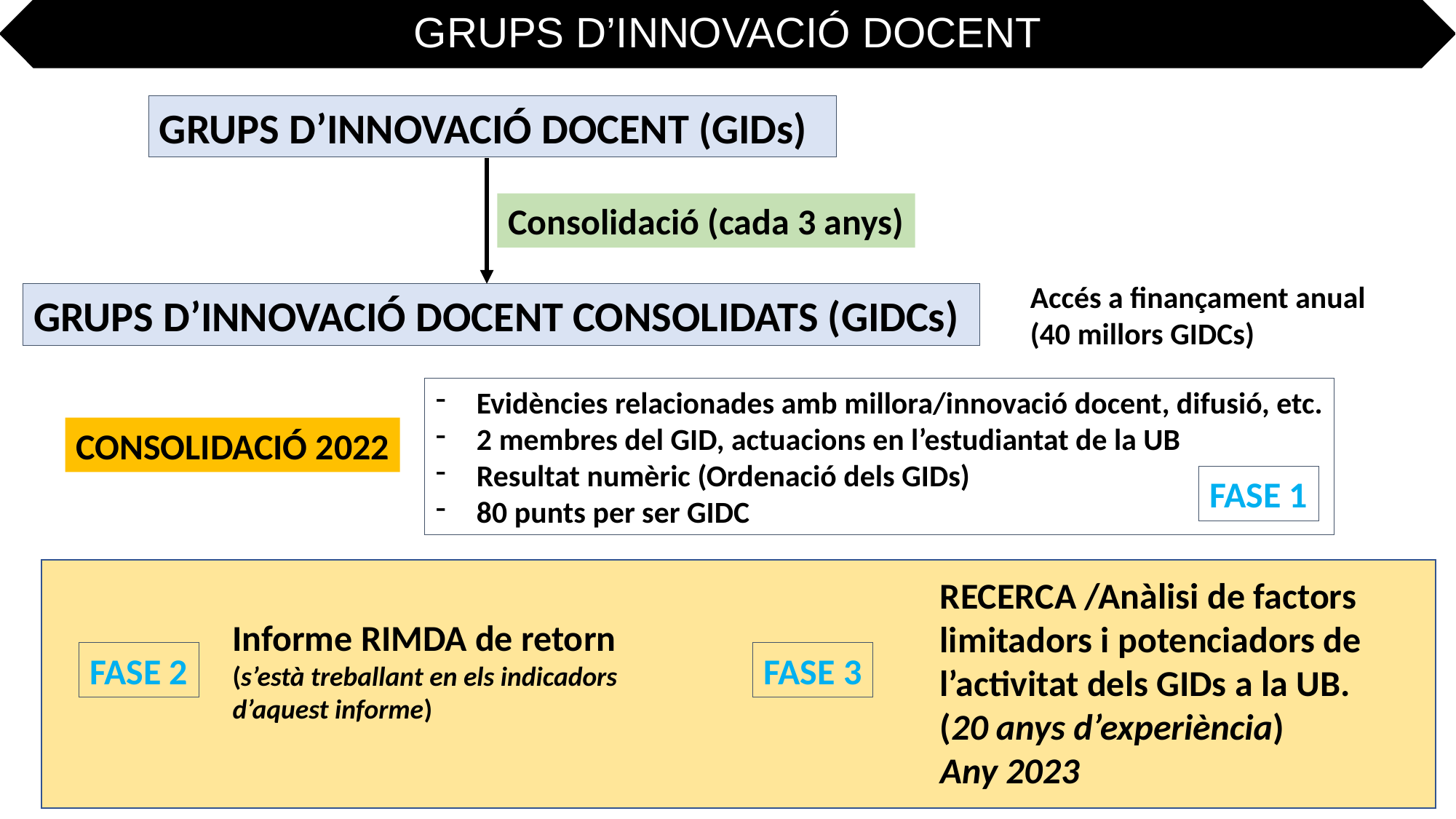

GRUPS D’INNOVACIÓ DOCENT

GRUPS D’INNOVACIÓ DOCENT (GIDs)
Consolidació (cada 3 anys)
Accés a finançament anual
(40 millors GIDCs)
GRUPS D’INNOVACIÓ DOCENT CONSOLIDATS (GIDCs)
Evidències relacionades amb millora/innovació docent, difusió, etc.
2 membres del GID, actuacions en l’estudiantat de la UB
Resultat numèric (Ordenació dels GIDs)
80 punts per ser GIDC
CONSOLIDACIÓ 2022
FASE 1

RECERCA /Anàlisi de factors limitadors i potenciadors de l’activitat dels GIDs a la UB. (20 anys d’experiència)
Any 2023
Informe RIMDA de retorn
(s’està treballant en els indicadors d’aquest informe)
FASE 2
FASE 3